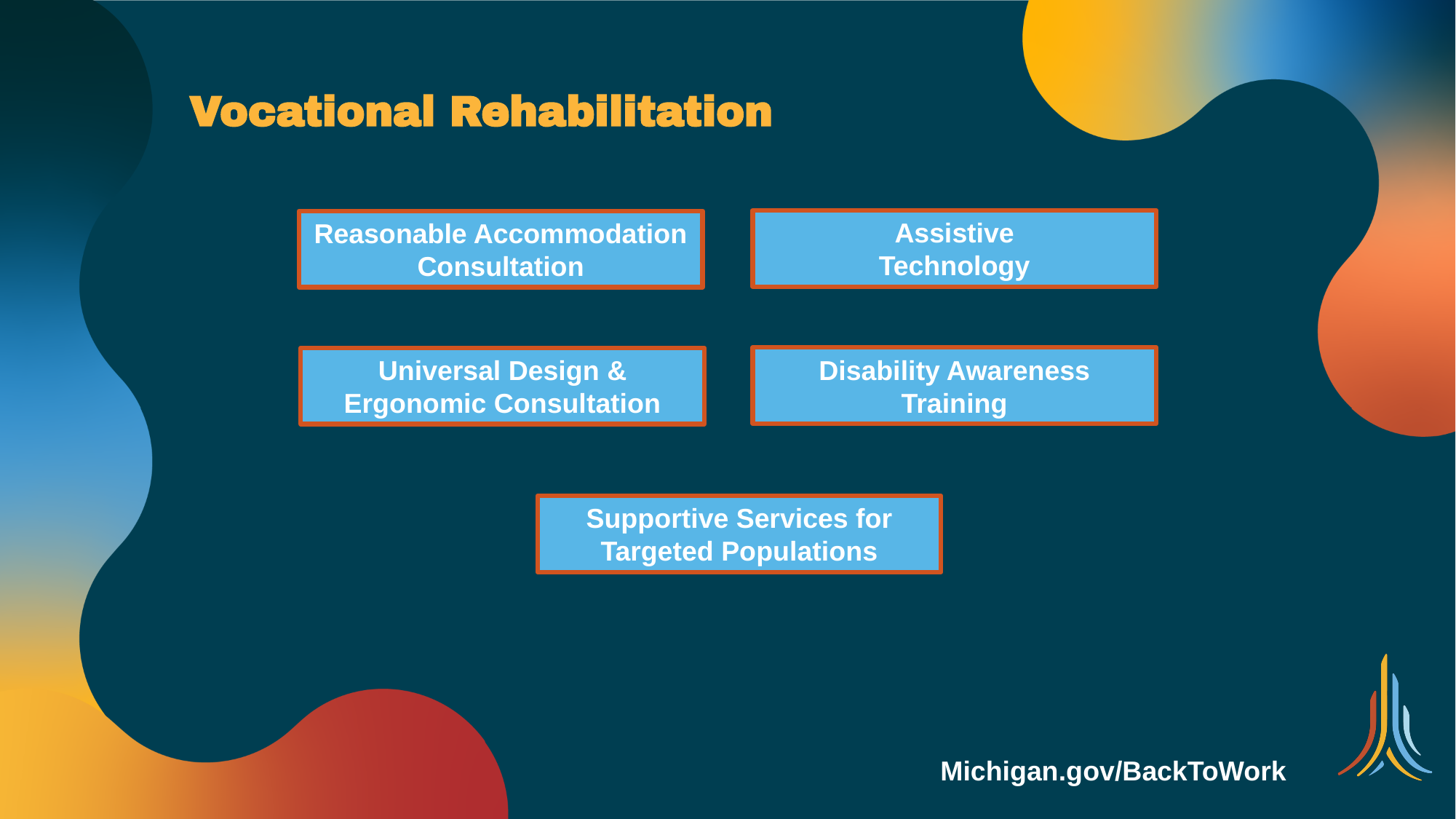

# Vocational Rehabilitation
Assistive
Technology
Reasonable Accommodation Consultation
Disability Awareness Training
Universal Design & Ergonomic Consultation
Supportive Services for Targeted Populations
Michigan.gov/BackToWork